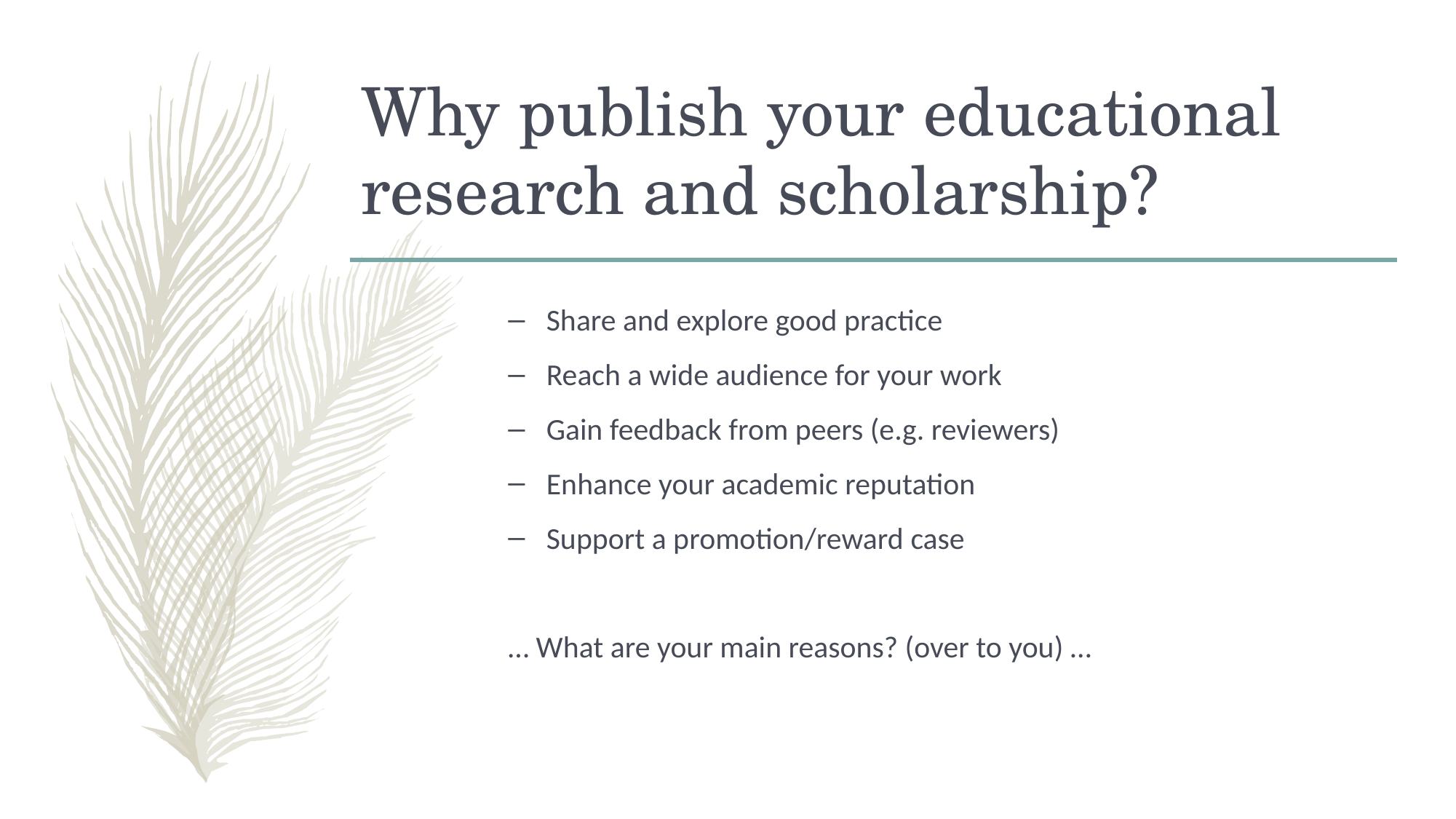

# Why publish your educational research and scholarship?
Share and explore good practice
Reach a wide audience for your work
Gain feedback from peers (e.g. reviewers)
Enhance your academic reputation
Support a promotion/reward case

… What are your main reasons? (over to you) …